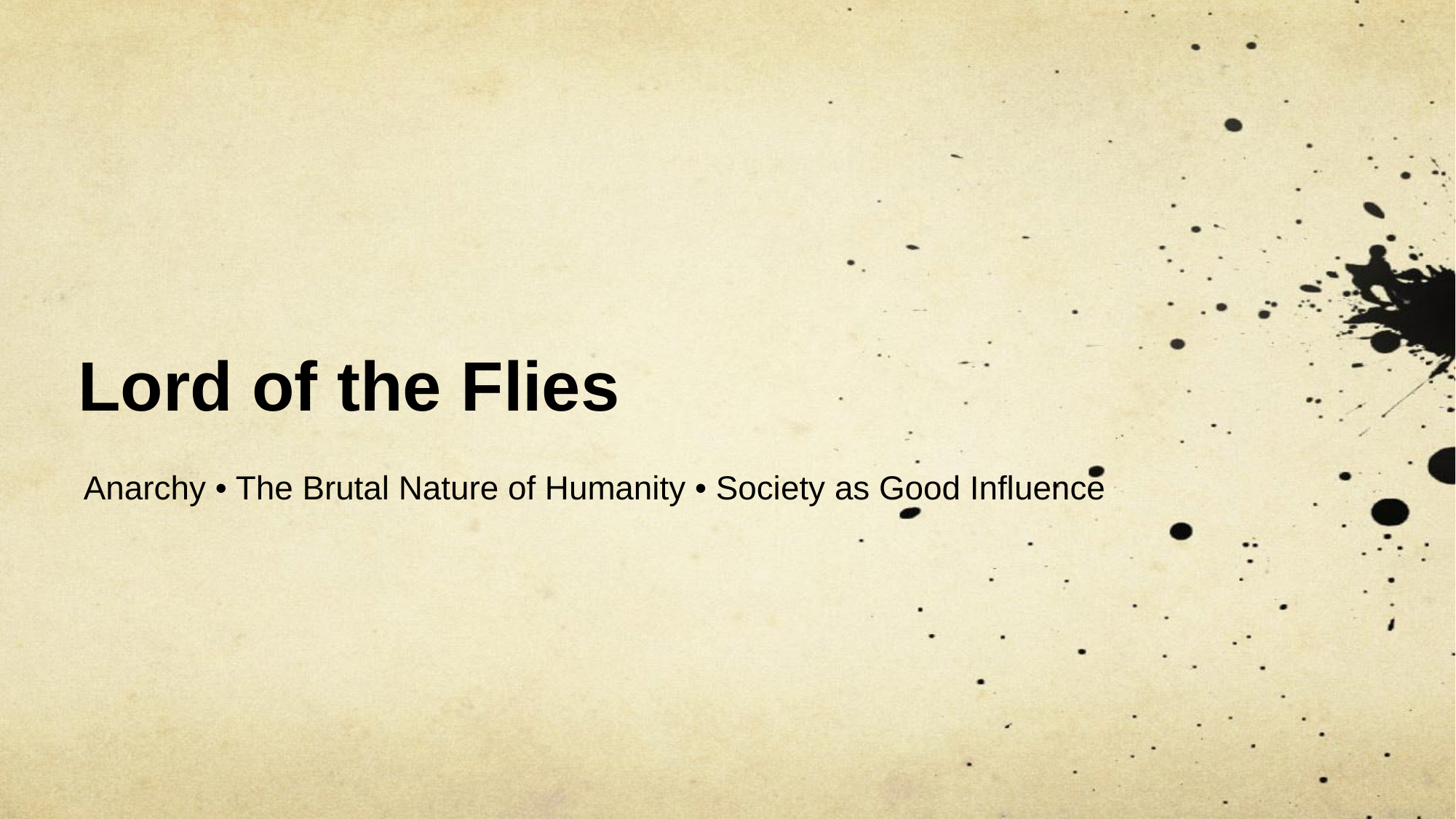

# Lord of the Flies

Anarchy • The Brutal Nature of Humanity • Society as Good Influence